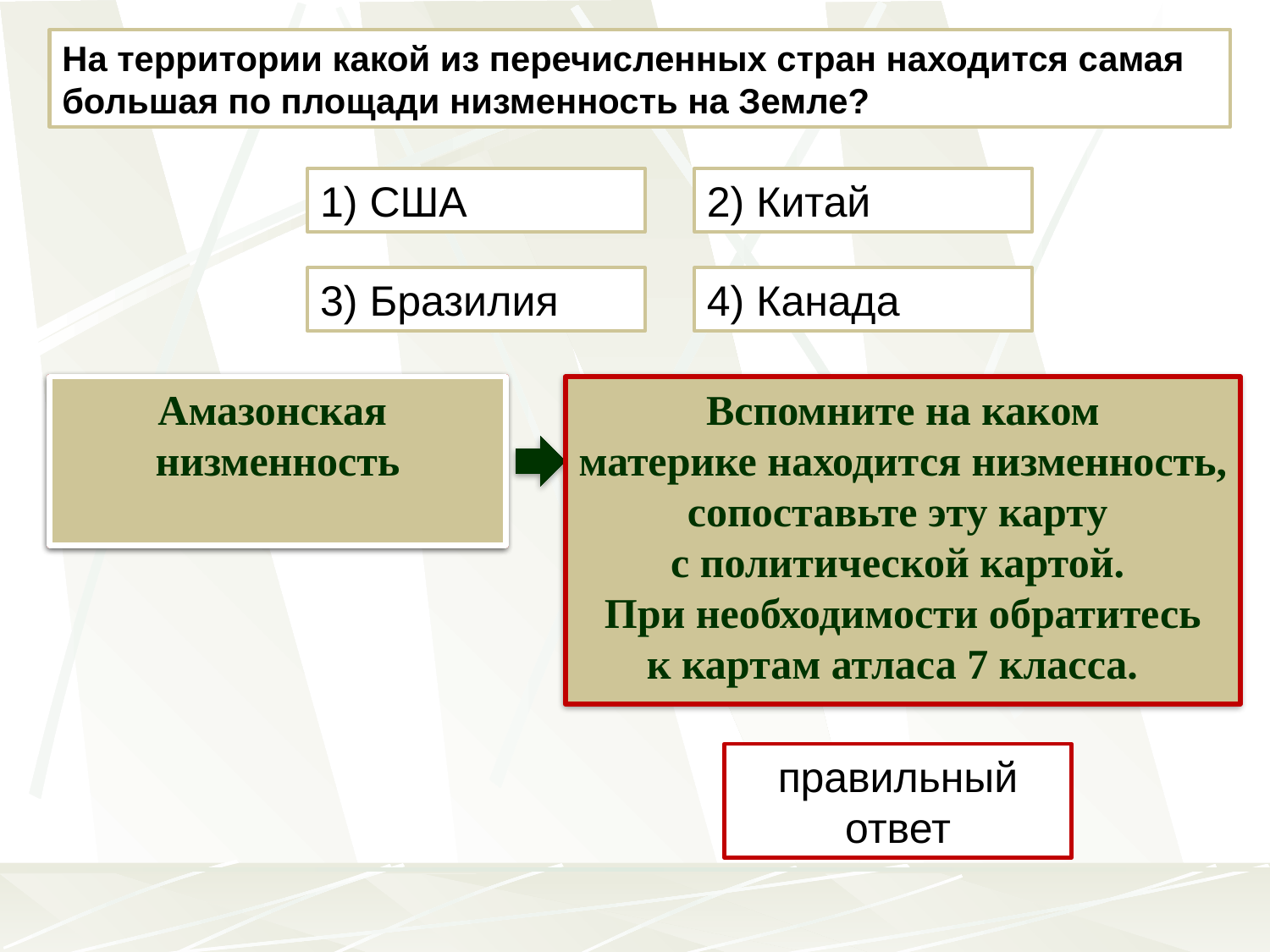

На территории какой из перечисленных стран находится самая большая по площади низменность на Земле?
1) США
2) Китай
3) Бразилия
4) Канада
Как называется самая
большая низменность
на земном шаре?
Амазонская
низменность
Вспомните на каком
 материке находится низменность,
сопоставьте эту карту
с политической картой.
При необходимости обратитесь
к картам атласа 7 класса.

правильный ответ